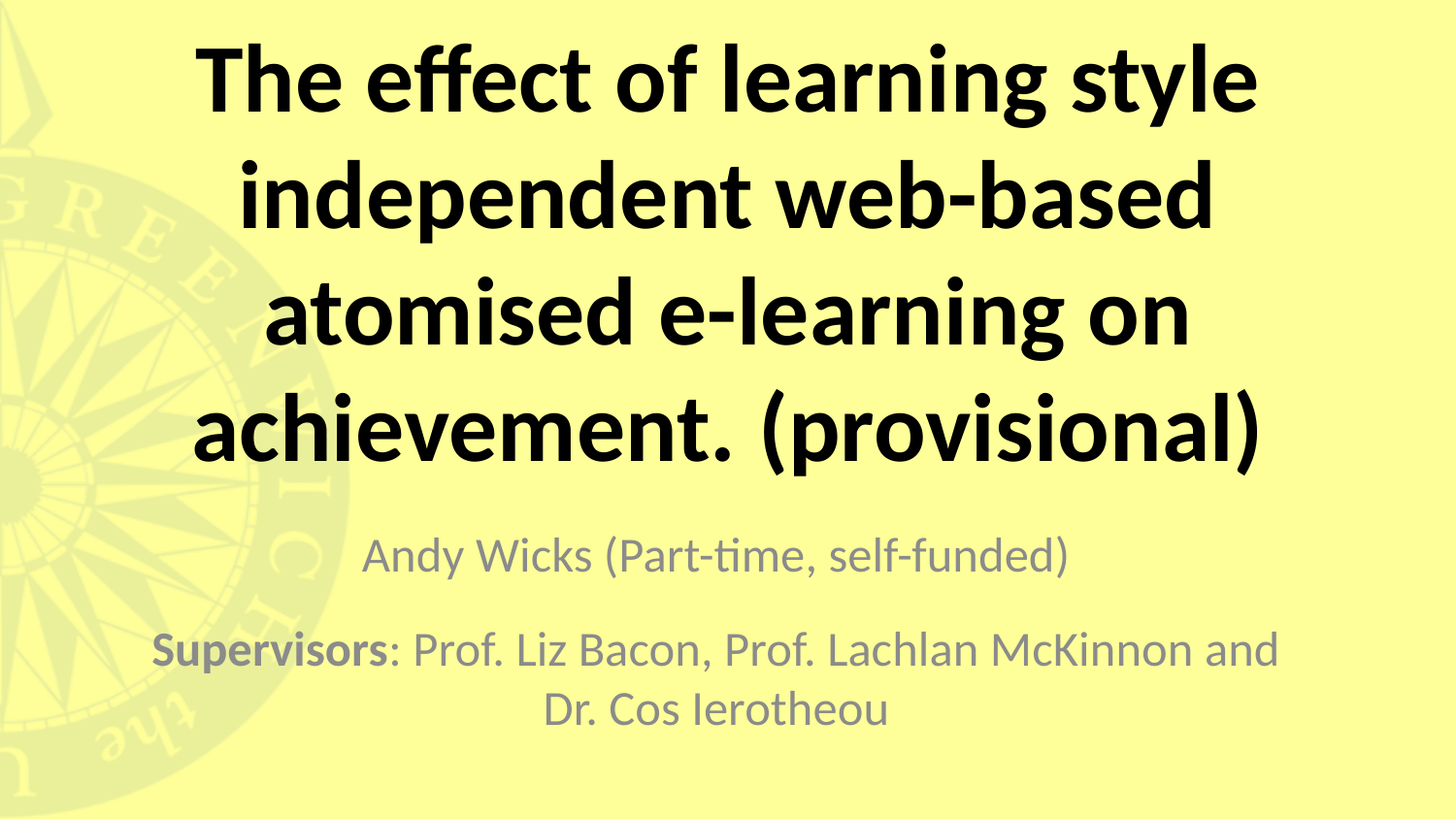

# The effect of learning style independent web-based atomised e-learning on achievement. (provisional)
Andy Wicks (Part-time, self-funded)

Supervisors: Prof. Liz Bacon, Prof. Lachlan McKinnon and Dr. Cos Ierotheou